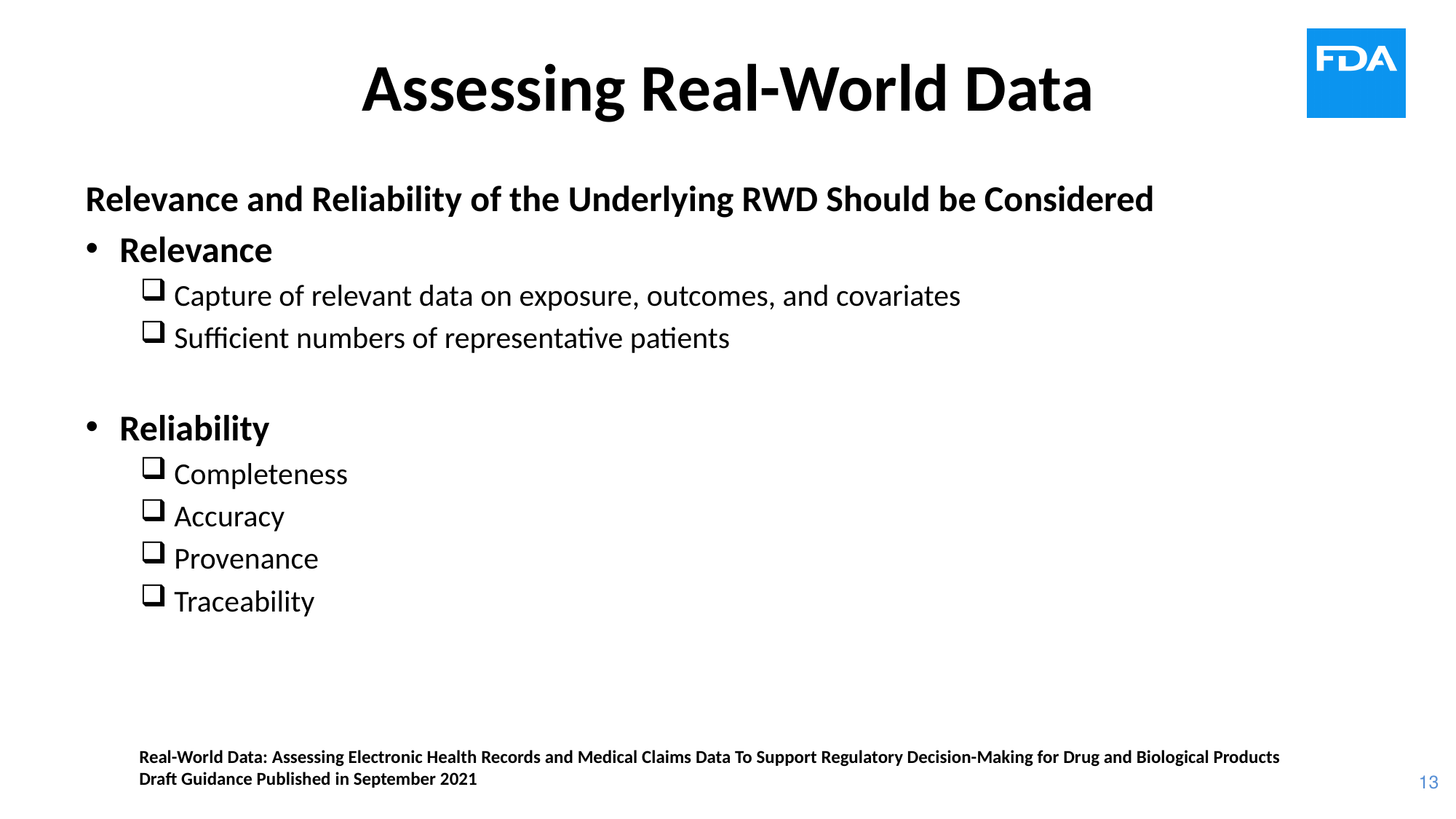

# Assessing Real-World Data
Relevance and Reliability of the Underlying RWD Should be Considered
Relevance
 Capture of relevant data on exposure, outcomes, and covariates
 Sufficient numbers of representative patients

Reliability
 Completeness
 Accuracy
 Provenance
 Traceability

Real-World Data: Assessing Electronic Health Records and Medical Claims Data To Support Regulatory Decision-Making for Drug and Biological Products
Draft Guidance Published in September 2021